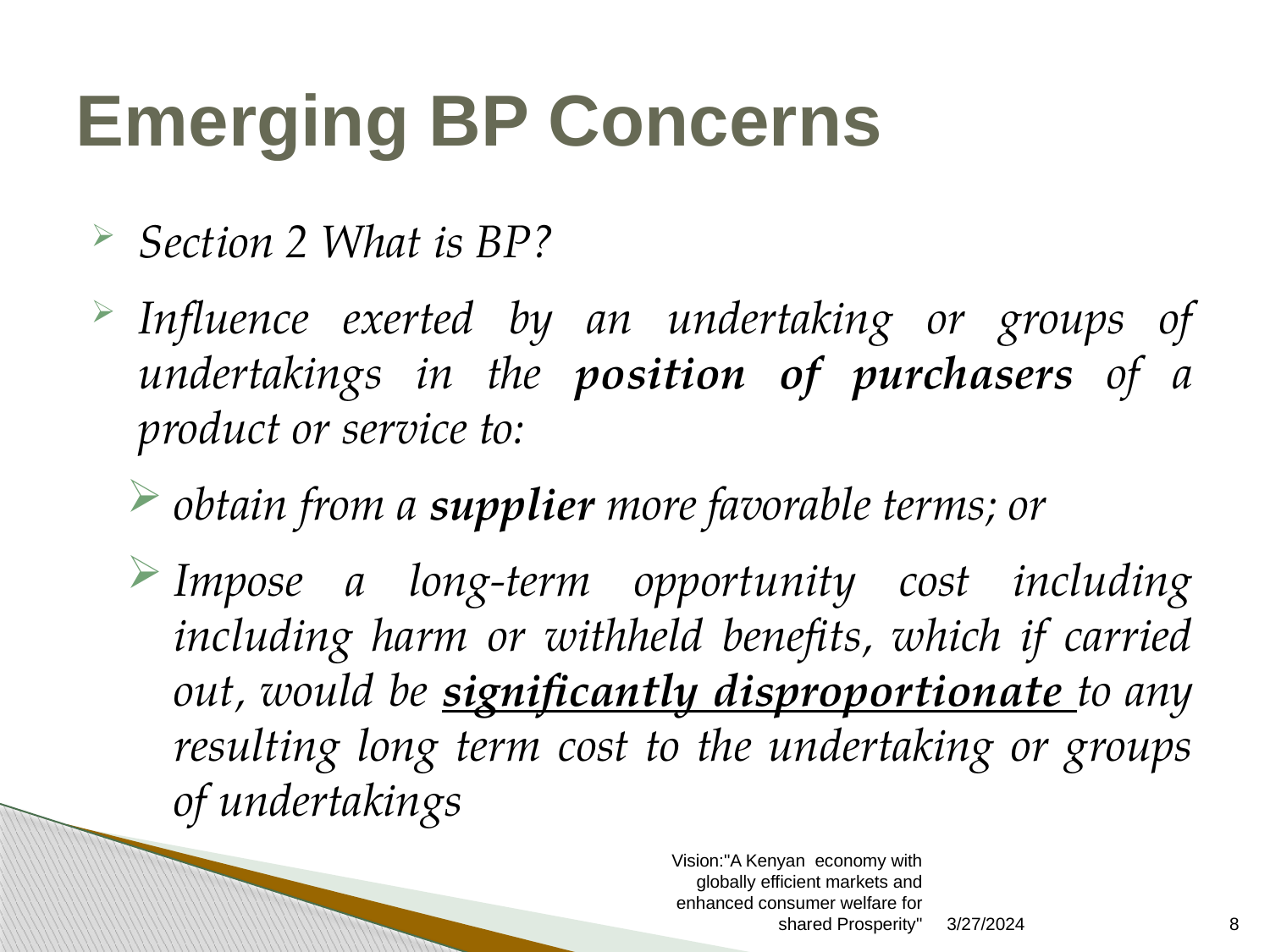

# Emerging BP Concerns
Section 2 What is BP?
Influence exerted by an undertaking or groups of undertakings in the position of purchasers of a product or service to:
obtain from a supplier more favorable terms; or
Impose a long-term opportunity cost including including harm or withheld benefits, which if carried out, would be significantly disproportionate to any resulting long term cost to the undertaking or groups of undertakings

Vision:"A Kenyan  economy with globally efficient markets and enhanced consumer welfare for shared Prosperity"
3/27/2024
8